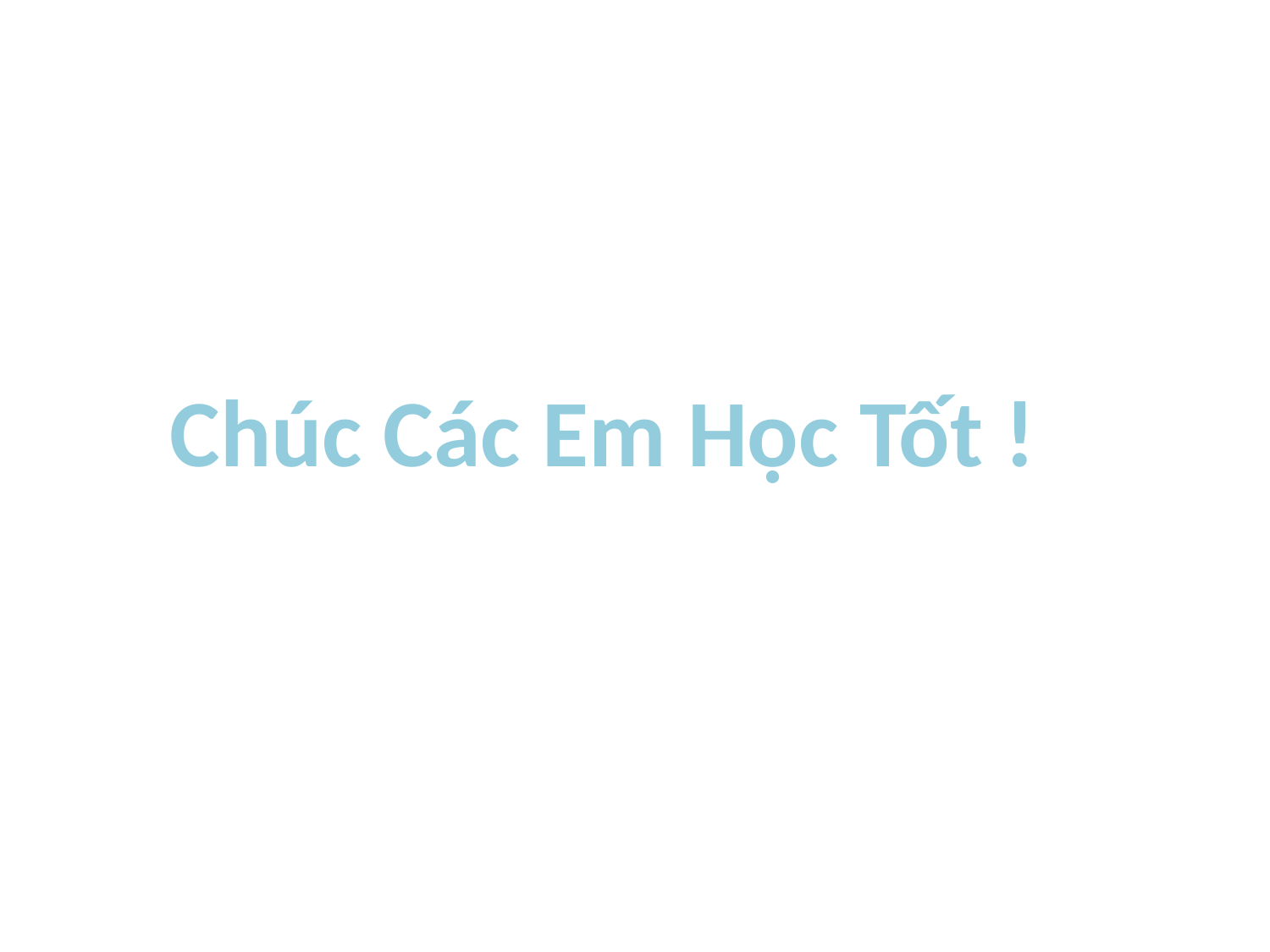

# Chúc Các Em Học Tốt !